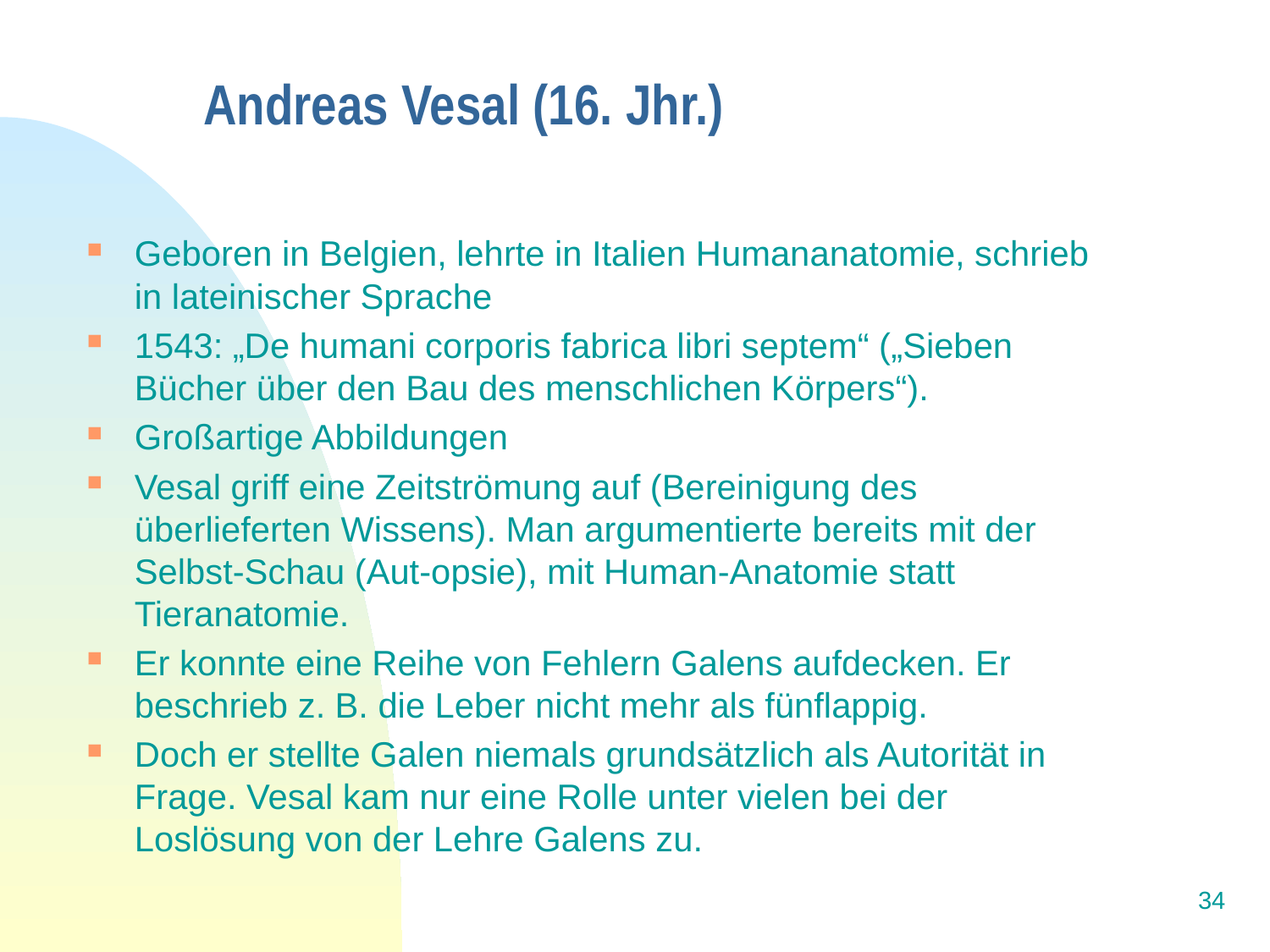

# Andreas Vesal (16. Jhr.)

Geboren in Belgien, lehrte in Italien Humananatomie, schrieb in lateinischer Sprache
1543: „De humani corporis fabrica libri septem“ („Sieben Bücher über den Bau des menschlichen Körpers“).
Großartige Abbildungen
Vesal griff eine Zeitströmung auf (Bereinigung des überlieferten Wissens). Man argumentierte bereits mit der Selbst-Schau (Aut-opsie), mit Human-Anatomie statt  Tieranatomie.
Er konnte eine Reihe von Fehlern Galens aufdecken. Er beschrieb z. B. die Leber nicht mehr als fünflappig.
Doch er stellte Galen niemals grundsätzlich als Autorität in Frage. Vesal kam nur eine Rolle unter vielen bei der Loslösung von der Lehre Galens zu.
34